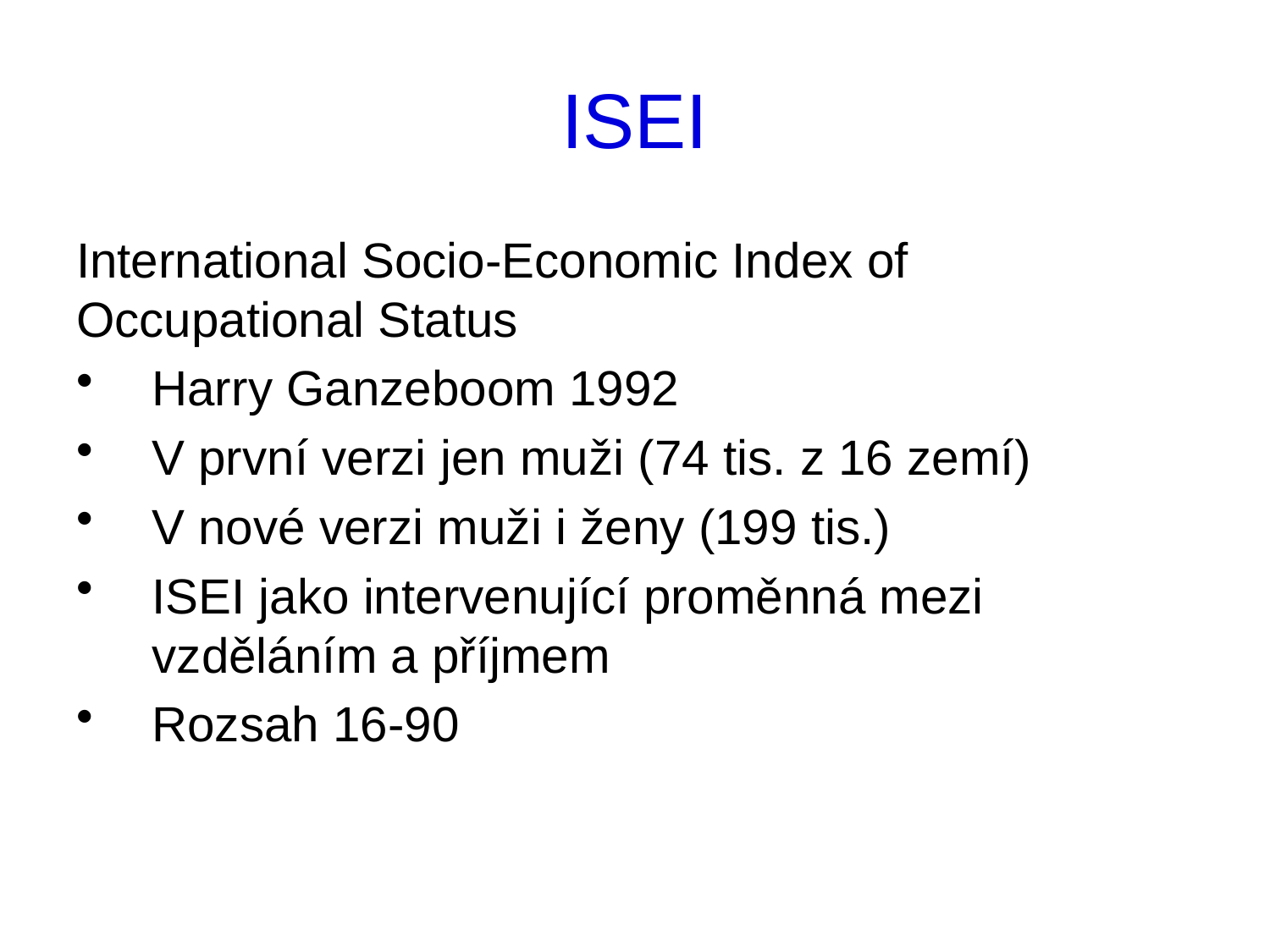

# ISEI
International Socio-Economic Index of Occupational Status
Harry Ganzeboom 1992
V první verzi jen muži (74 tis. z 16 zemí)
V nové verzi muži i ženy (199 tis.)
ISEI jako intervenující proměnná mezi vzděláním a příjmem
Rozsah 16-90